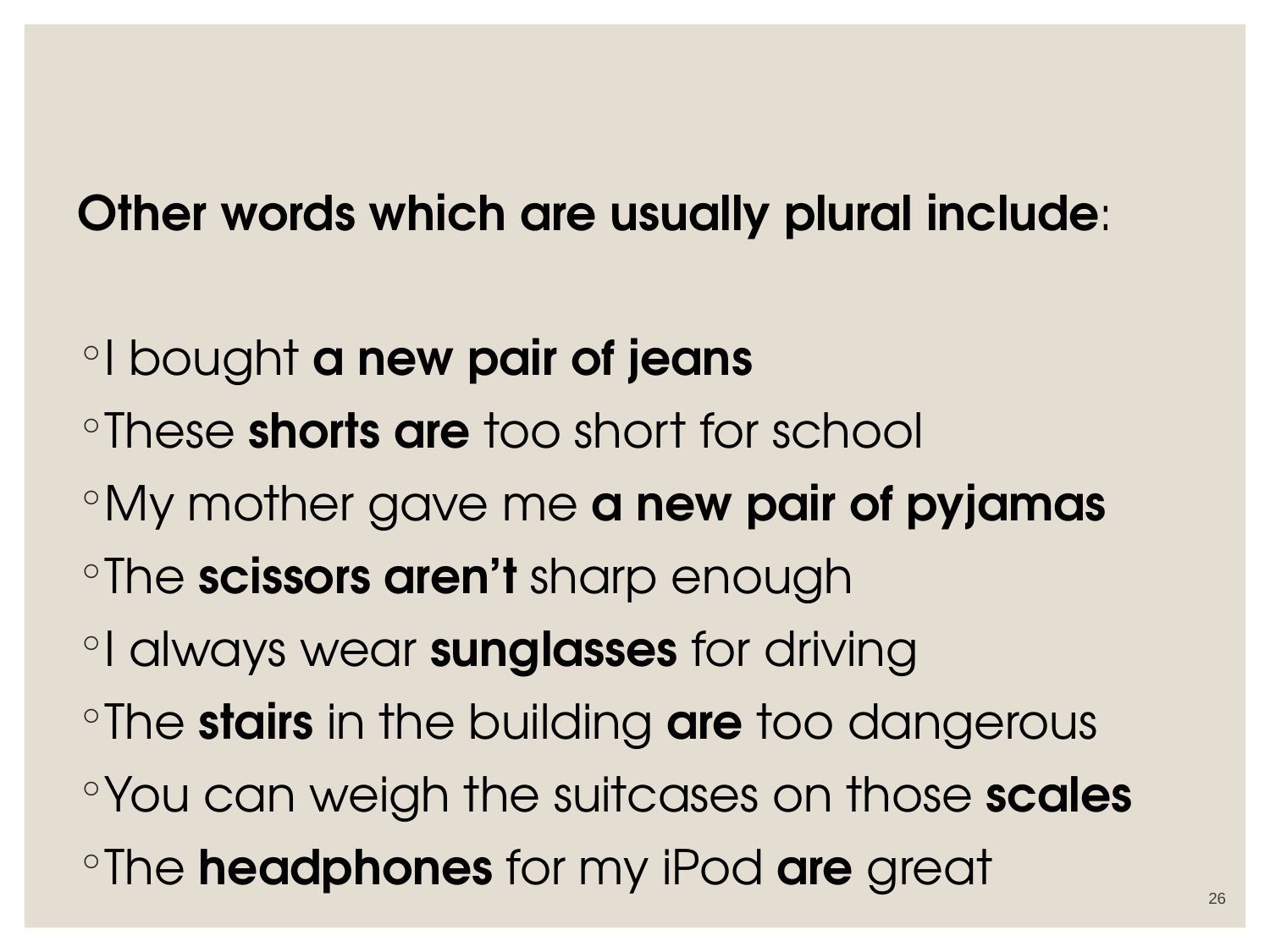

Other words which are usually plural include:

I bought a new pair of jeans
These shorts are too short for school
My mother gave me a new pair of pyjamas
The scissors aren’t sharp enough
I always wear sunglasses for driving
The stairs in the building are too dangerous
You can weigh the suitcases on those scales
The headphones for my iPod are great

26